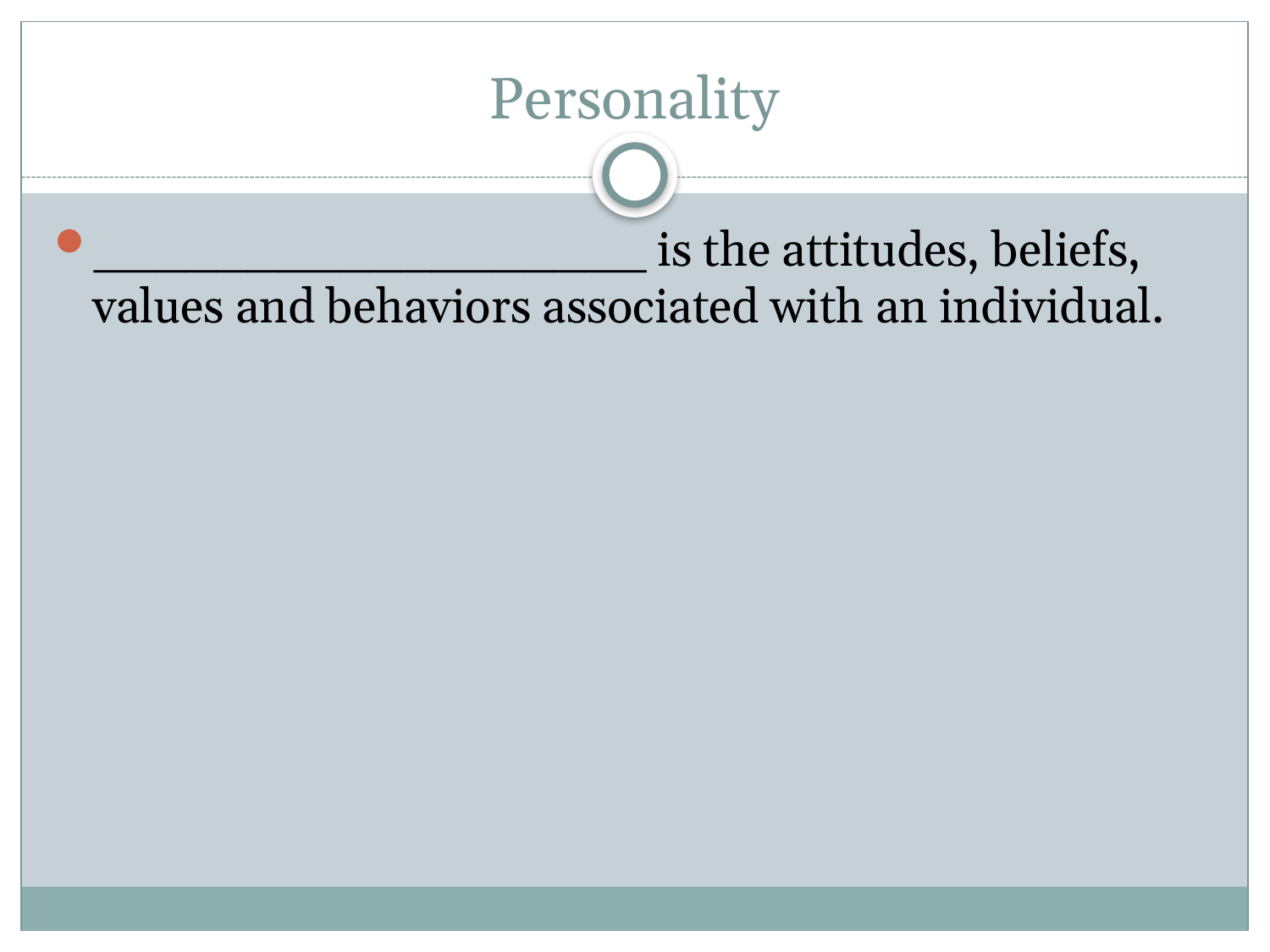

# Personality
__________________ is the attitudes, beliefs, values and behaviors associated with an individual.